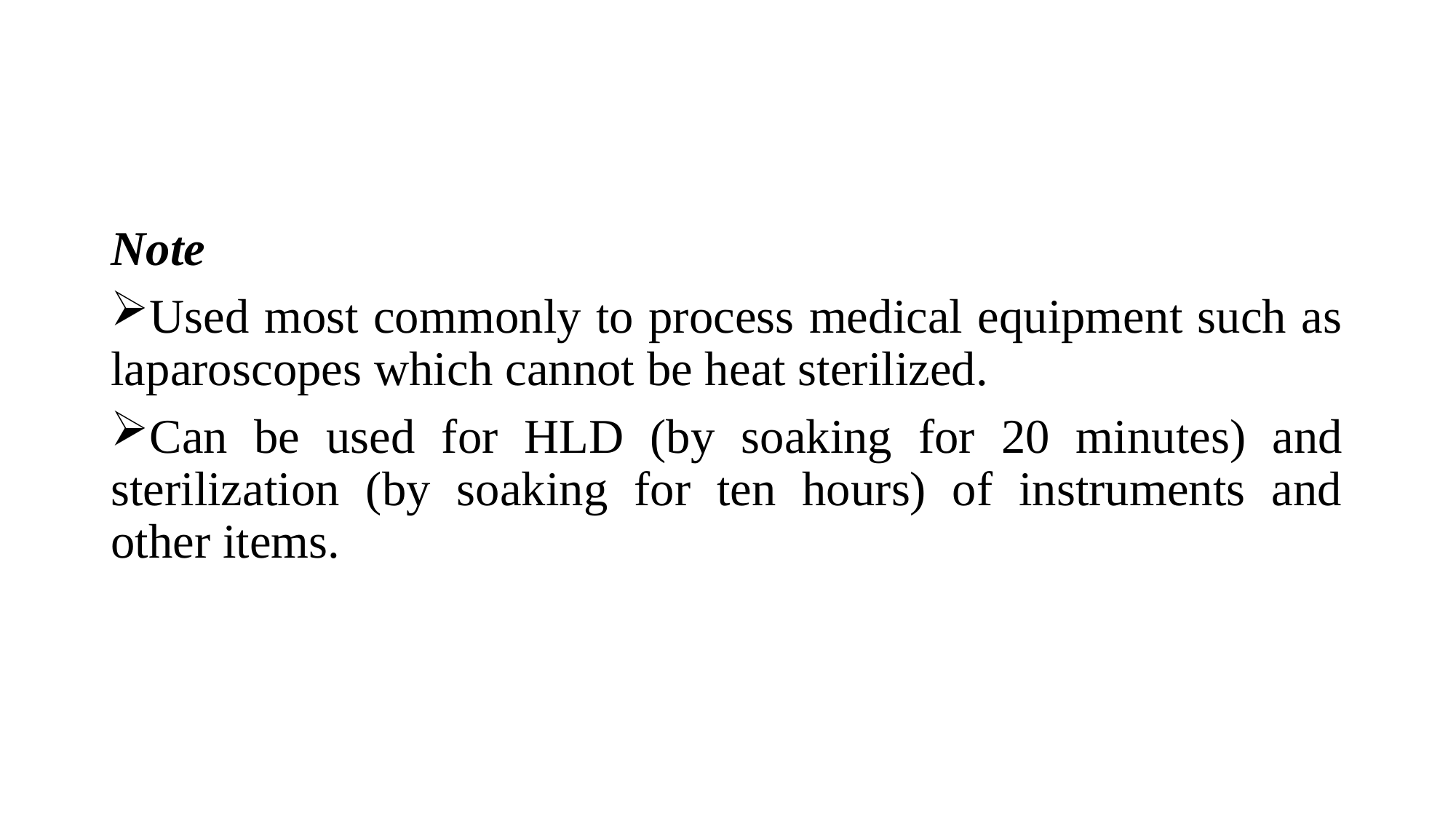

Note
Used most commonly to process medical equipment such as laparoscopes which cannot be heat sterilized.
Can be used for HLD (by soaking for 20 minutes) and sterilization (by soaking for ten hours) of instruments and other items.